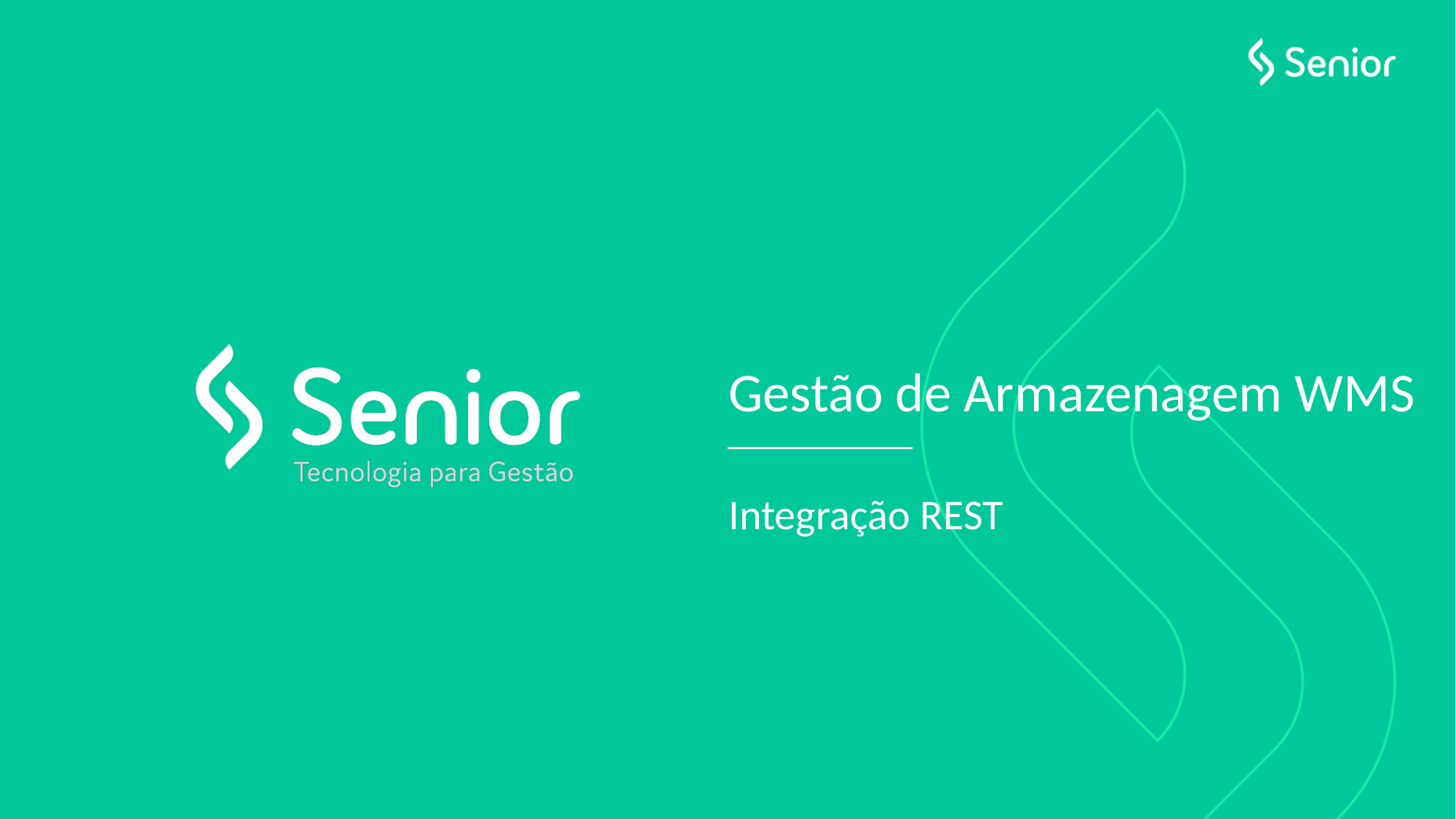

# Gestão de Armazenagem WMS
Integração REST